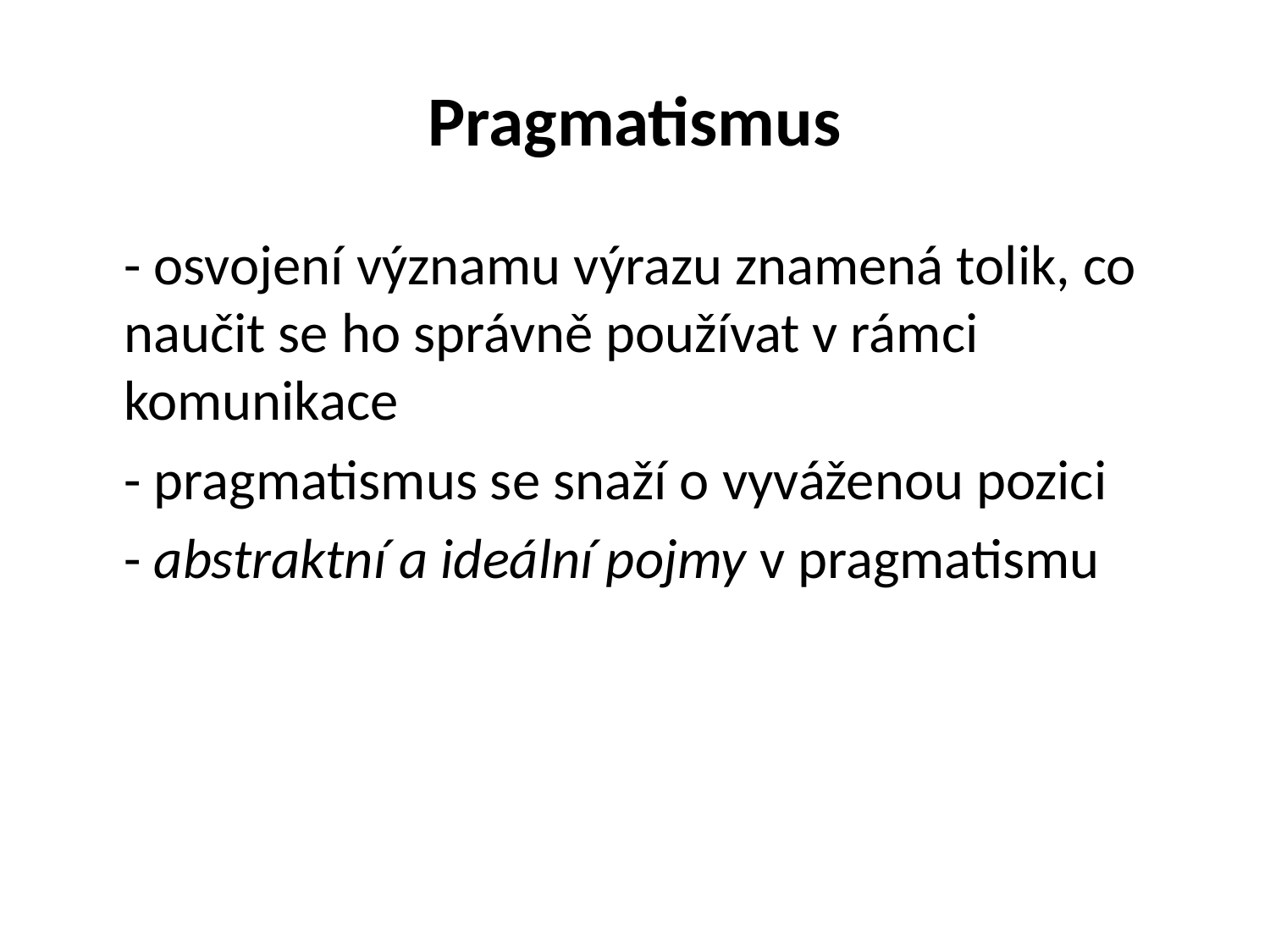

# Pragmatismus
	- osvojení významu výrazu znamená tolik, co naučit se ho správně používat v rámci komunikace
	- pragmatismus se snaží o vyváženou pozici
	- abstraktní a ideální pojmy v pragmatismu